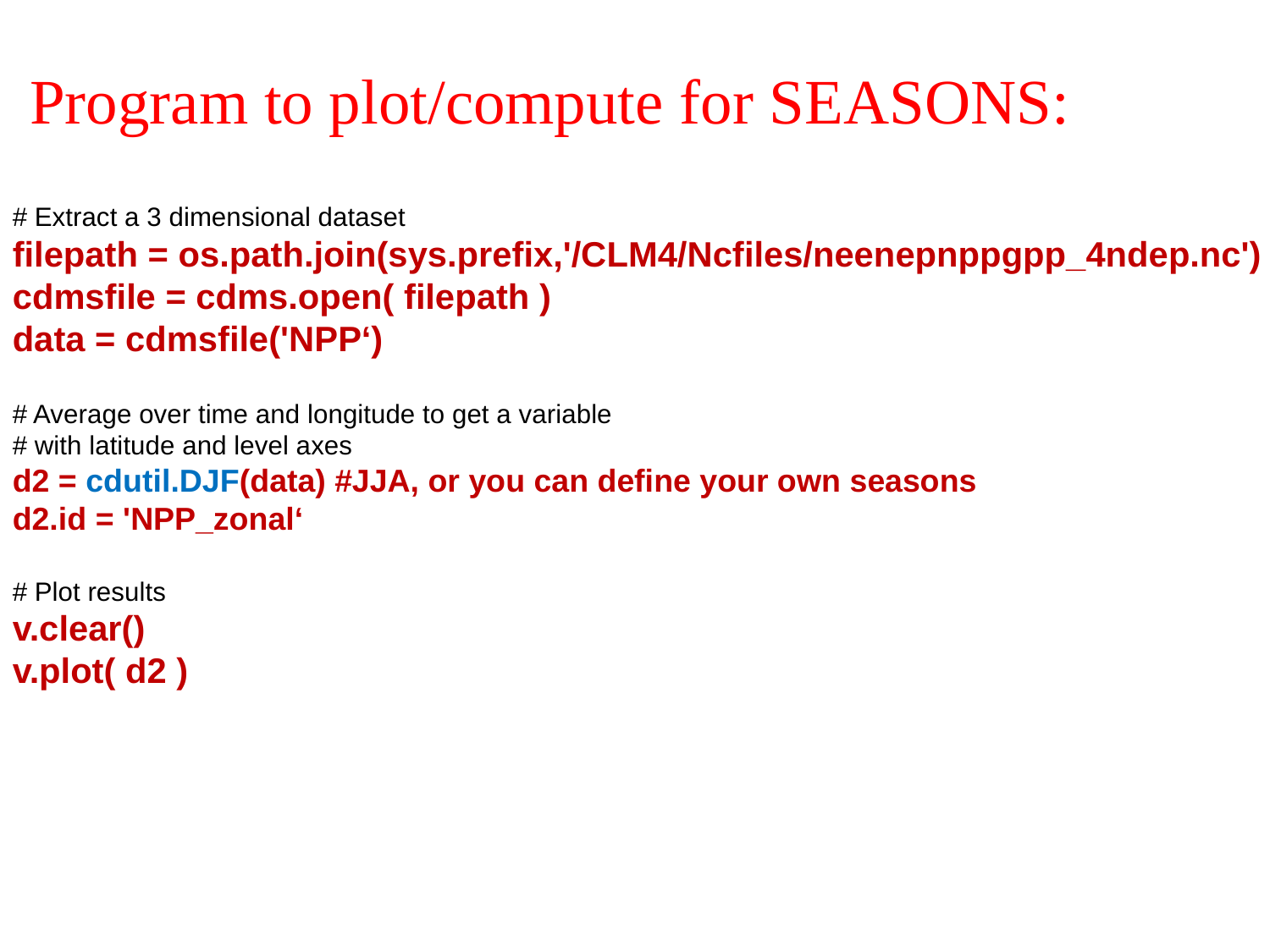

# Program to plot/compute for SEASONS:
# Extract a 3 dimensional dataset
filepath = os.path.join(sys.prefix,'/CLM4/Ncfiles/neenepnppgpp_4ndep.nc')
cdmsfile = cdms.open( filepath )
data = cdmsfile('NPP‘)

# Average over time and longitude to get a variable
# with latitude and level axes
d2 = cdutil.DJF(data) #JJA, or you can define your own seasons
d2.id = 'NPP_zonal‘

# Plot results
v.clear()
v.plot( d2 )